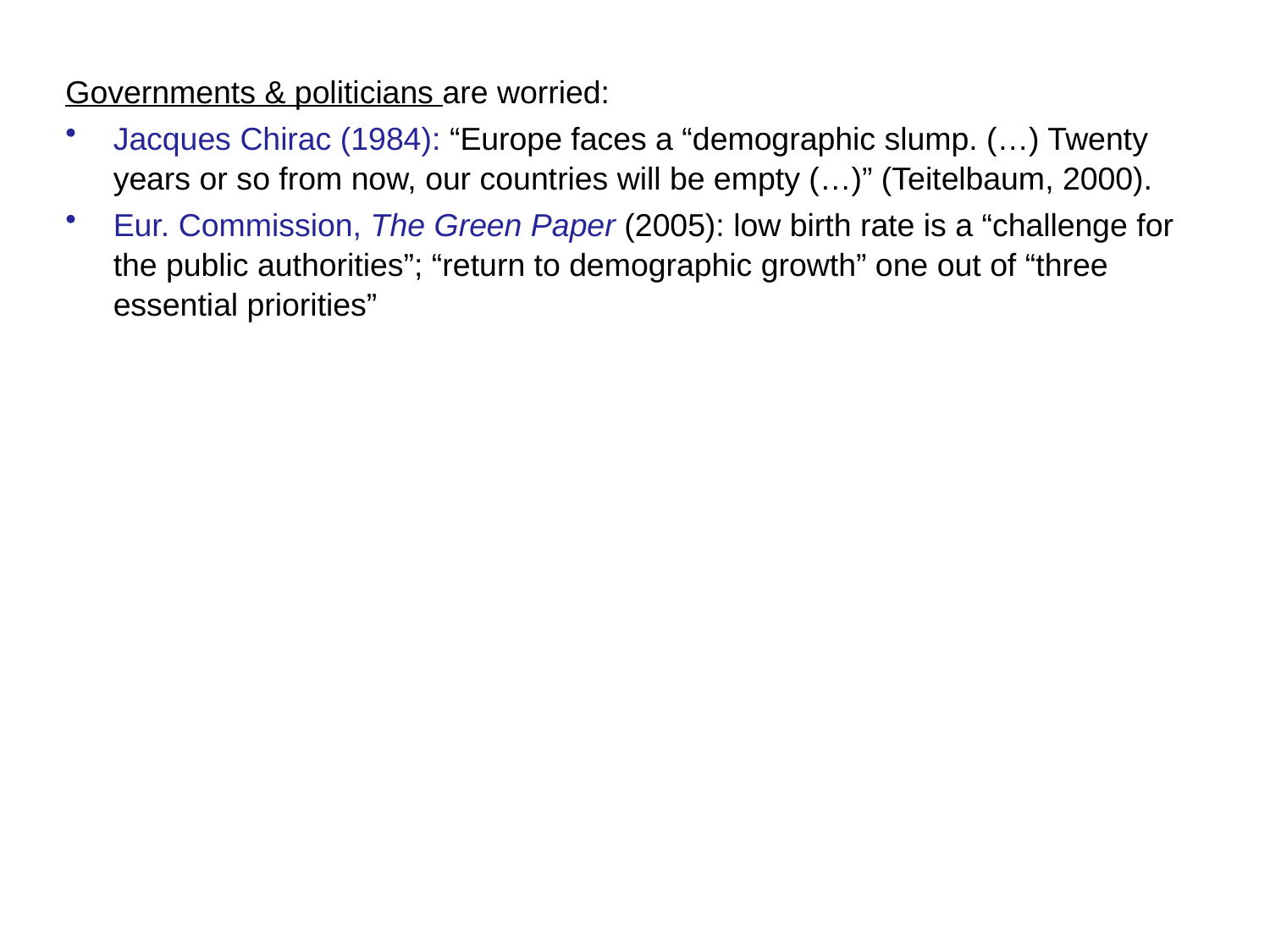

Governments & politicians are worried:
Jacques Chirac (1984): “Europe faces a “demographic slump. (…) Twenty years or so from now, our countries will be empty (…)” (Teitelbaum, 2000).
Eur. Commission, The Green Paper (2005): low birth rate is a “challenge for the public authorities”; “return to demographic growth” one out of “three essential priorities”